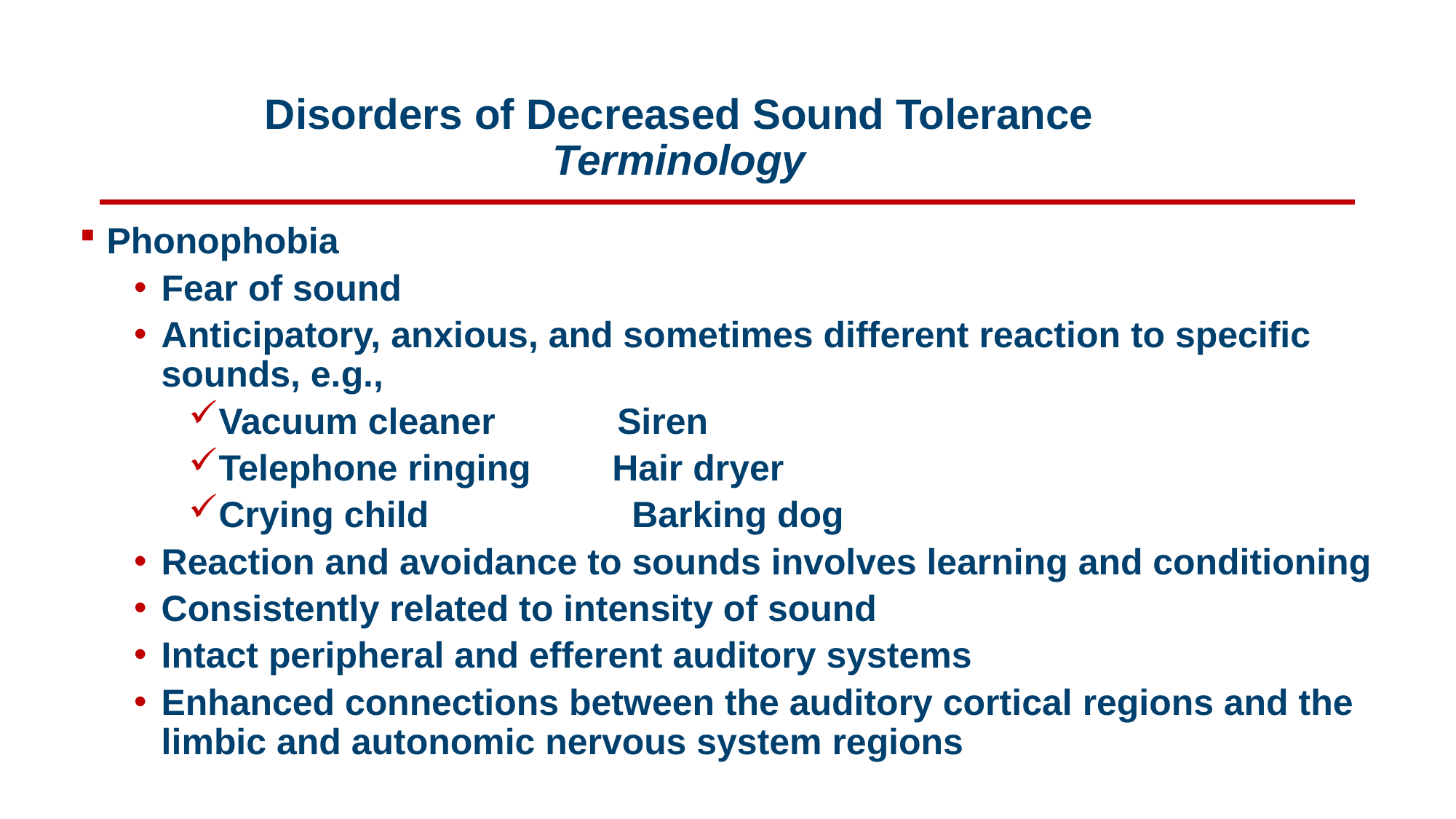

# Disorders of Decreased Sound Tolerance Terminology

Phonophobia
Fear of sound
Anticipatory, anxious, and sometimes different reaction to specific sounds, e.g.,
Vacuum cleaner            Siren
Telephone ringing        Hair dryer
Crying child                    Barking dog
Reaction and avoidance to sounds involves learning and conditioning
Consistently related to intensity of sound
Intact peripheral and efferent auditory systems
Enhanced connections between the auditory cortical regions and the limbic and autonomic nervous system regions